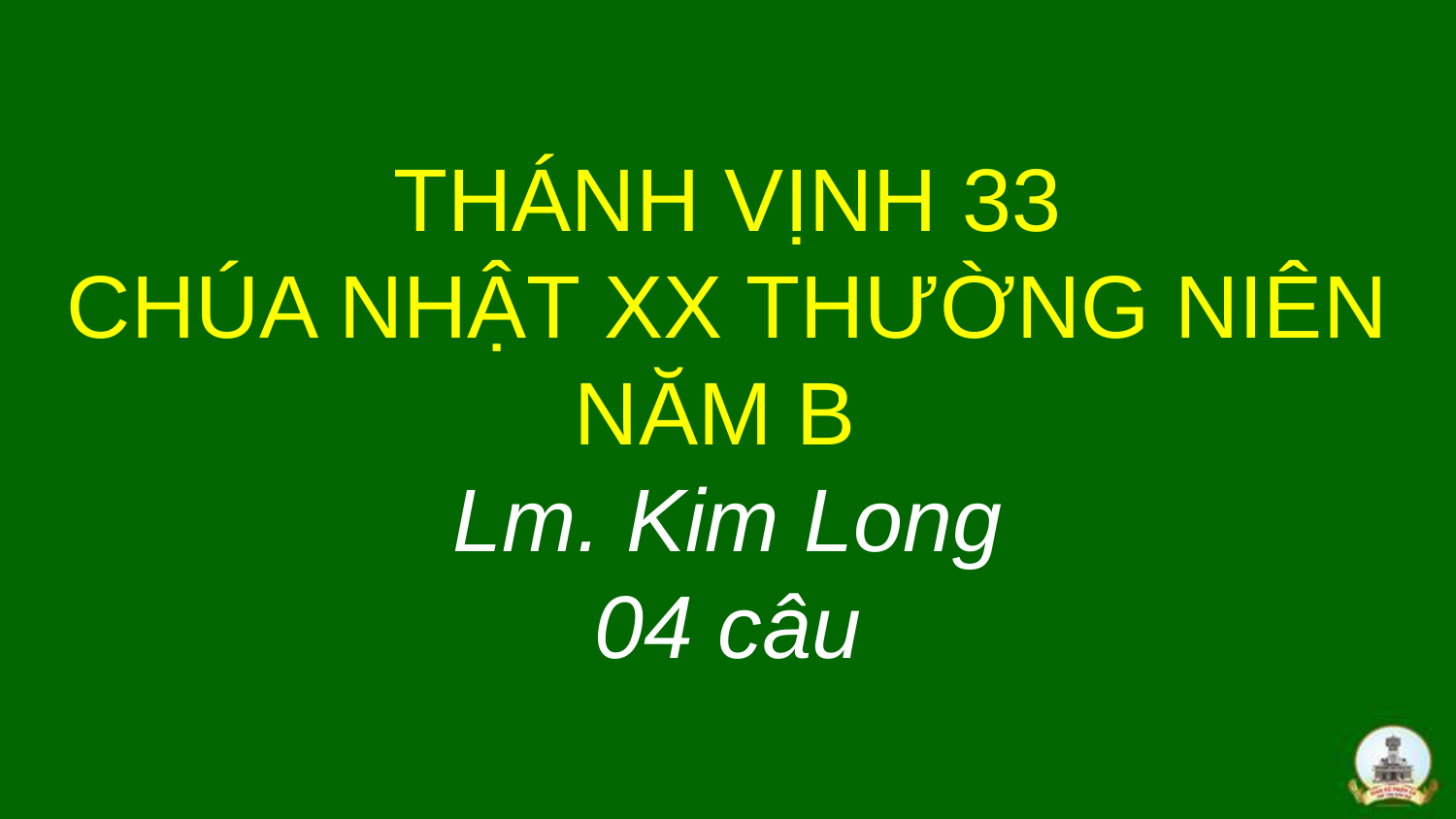

# THÁNH VỊNH 33 CHÚA NHẬT XX THƯỜNG NIÊN NĂM B Lm. Kim Long 04 câu